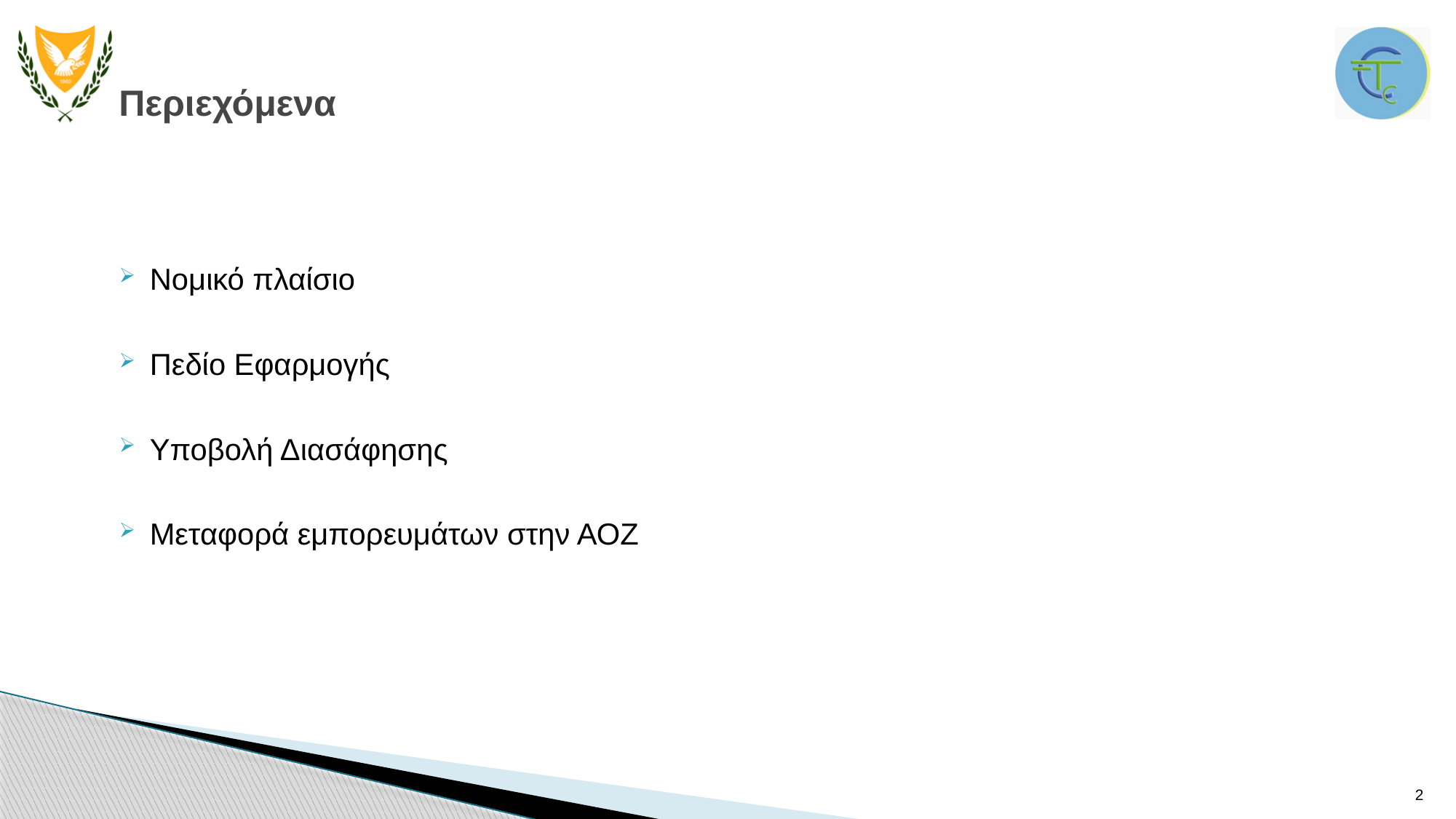

# Περιεχόμενα
Νομικό πλαίσιο

Πεδίο Εφαρμογής

Υποβολή Διασάφησης

Μεταφορά εμπορευμάτων στην ΑΟΖ
2